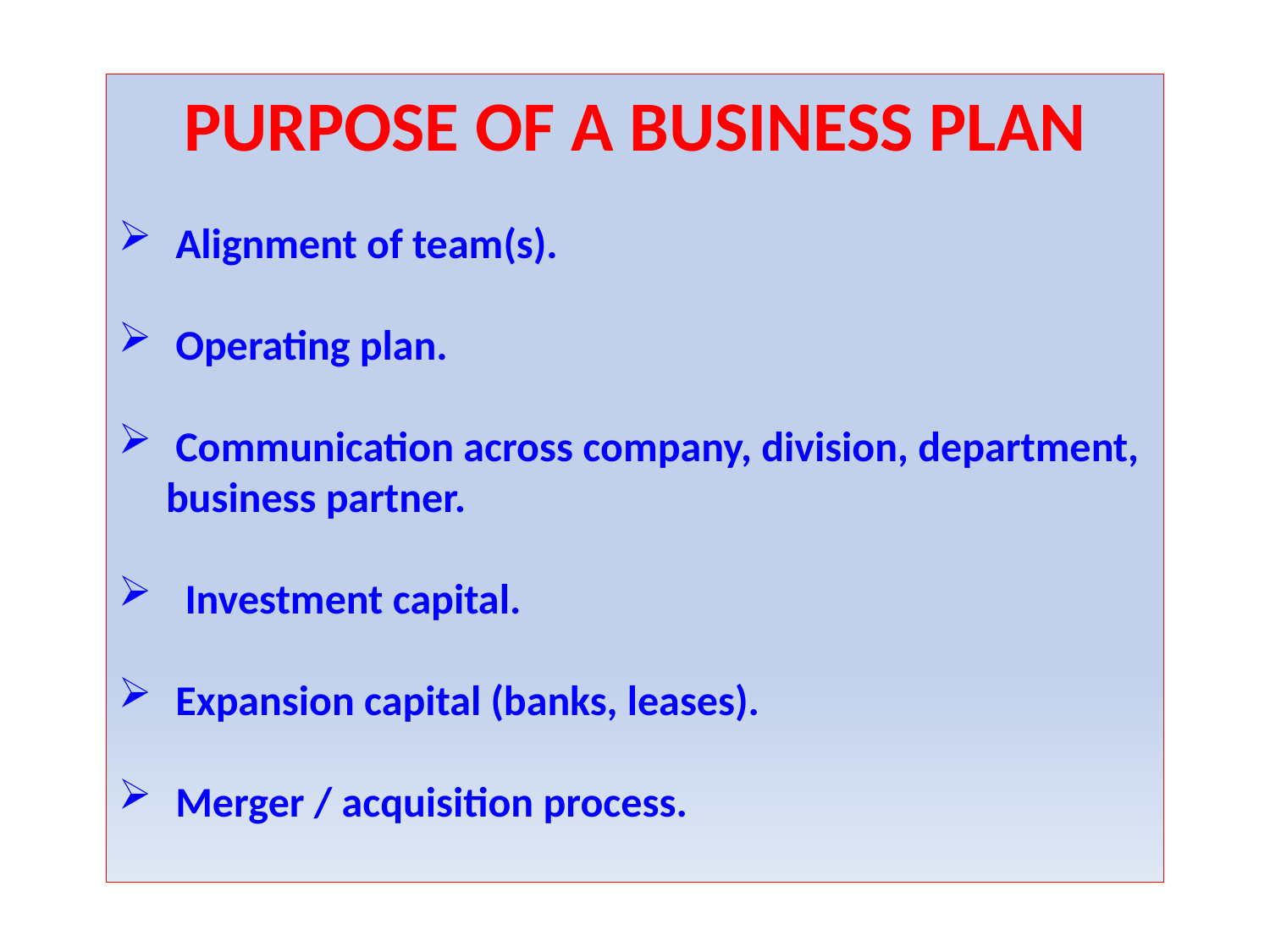

PURPOSE OF A BUSINESS PLAN

 Alignment of team(s).

 Operating plan.

 Communication across company, division, department, business partner.

  Investment capital.

 Expansion capital (banks, leases).

 Merger / acquisition process.